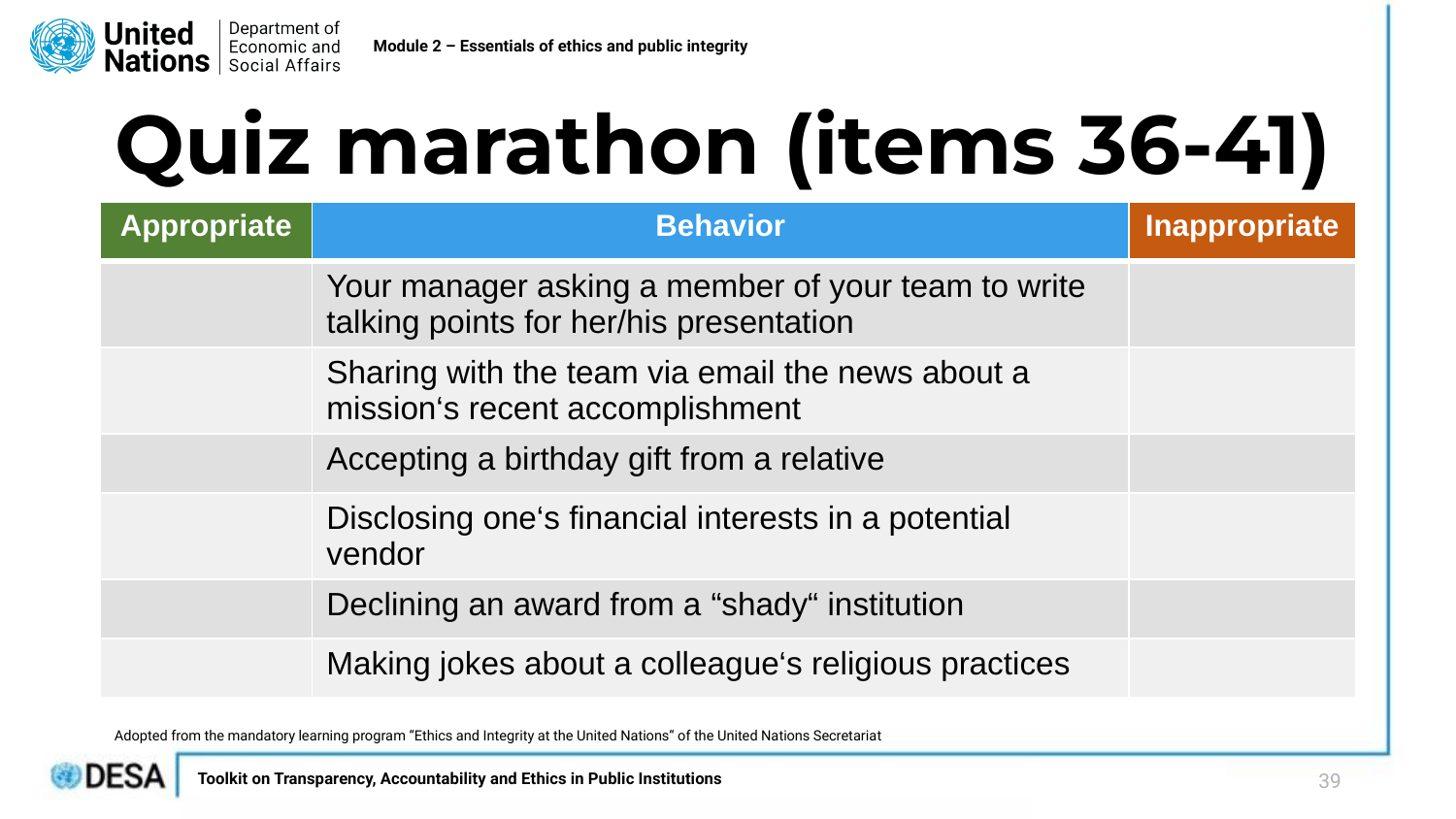

Module 2 – Essentials of ethics and public integrity
# Quiz marathon (items 36-41)
| Appropriate | Behavior | Inappropriate |
| --- | --- | --- |
|  | Your manager asking a member of your team to write talking points for her/his presentation |  |
|  | Sharing with the team via email the news about a mission‘s recent accomplishment |  |
|  | Accepting a birthday gift from a relative |  |
|  | Disclosing one‘s financial interests in a potential vendor |  |
|  | Declining an award from a “shady“ institution |  |
|  | Making jokes about a colleague‘s religious practices |  |
Adopted from the mandatory learning program “Ethics and Integrity at the United Nations“ of the United Nations Secretariat
39